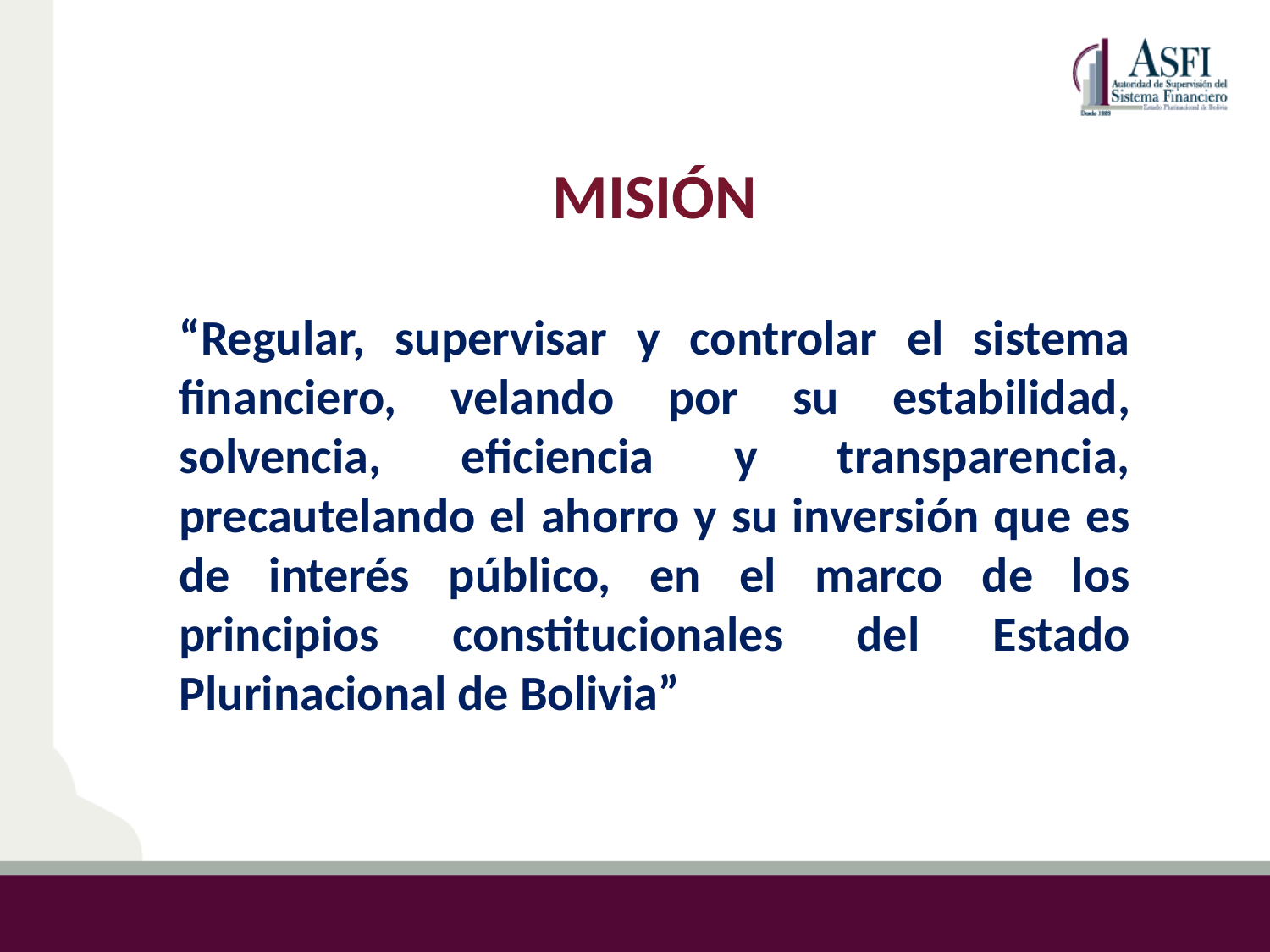

MISIÓN
“Regular, supervisar y controlar el sistema financiero, velando por su estabilidad, solvencia, eficiencia y transparencia, precautelando el ahorro y su inversión que es de interés público, en el marco de los principios constitucionales del Estado Plurinacional de Bolivia”